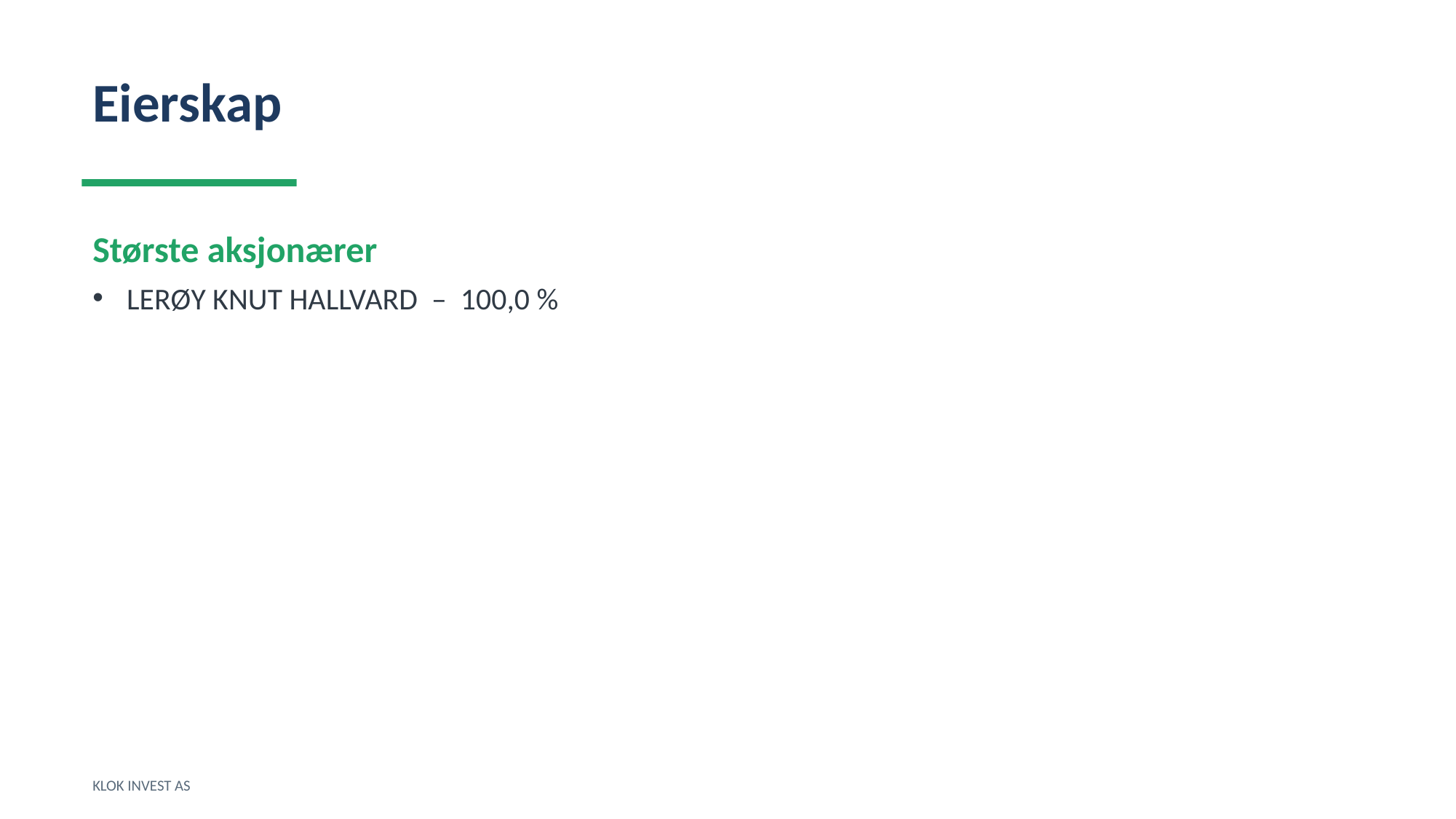

Eierskap

Største aksjonærer
LERØY KNUT HALLVARD  –  100,0 %
KLOK INVEST AS